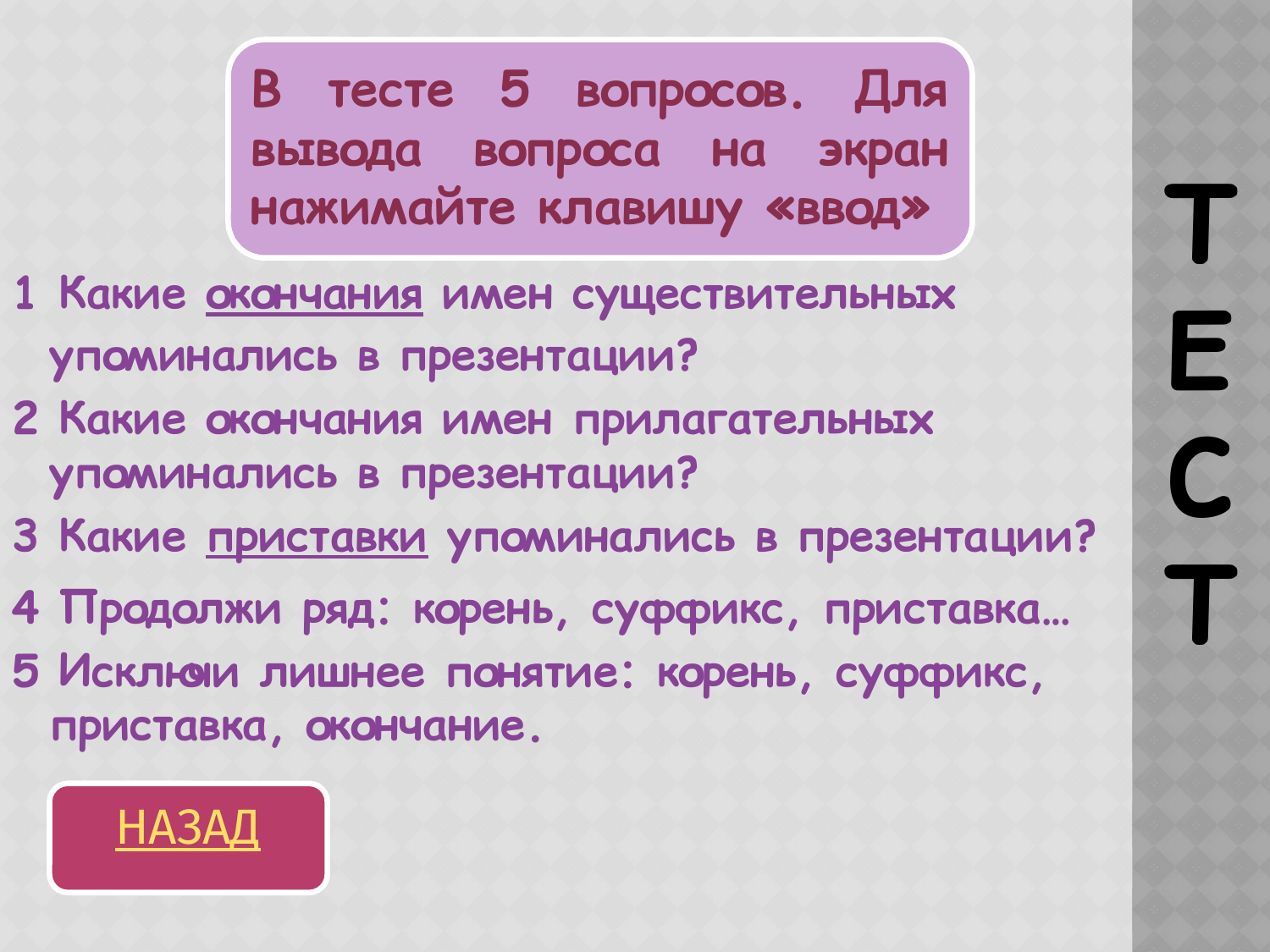

В тесте 5 вопросов. Для вывода вопроса на экран нажимайте клавишу «ввод»
# ТЕСТ
1 Какие окончания имен существительных упоминались в презентации?
2 Какие окончания имен прилагательных упоминались в презентации?
3 Какие приставки упоминались в презентации?
4 Продолжи ряд: корень, суффикс, приставка…
5 Исключи лишнее понятие: корень, суффикс, приставка, окончание.

НАЗАД